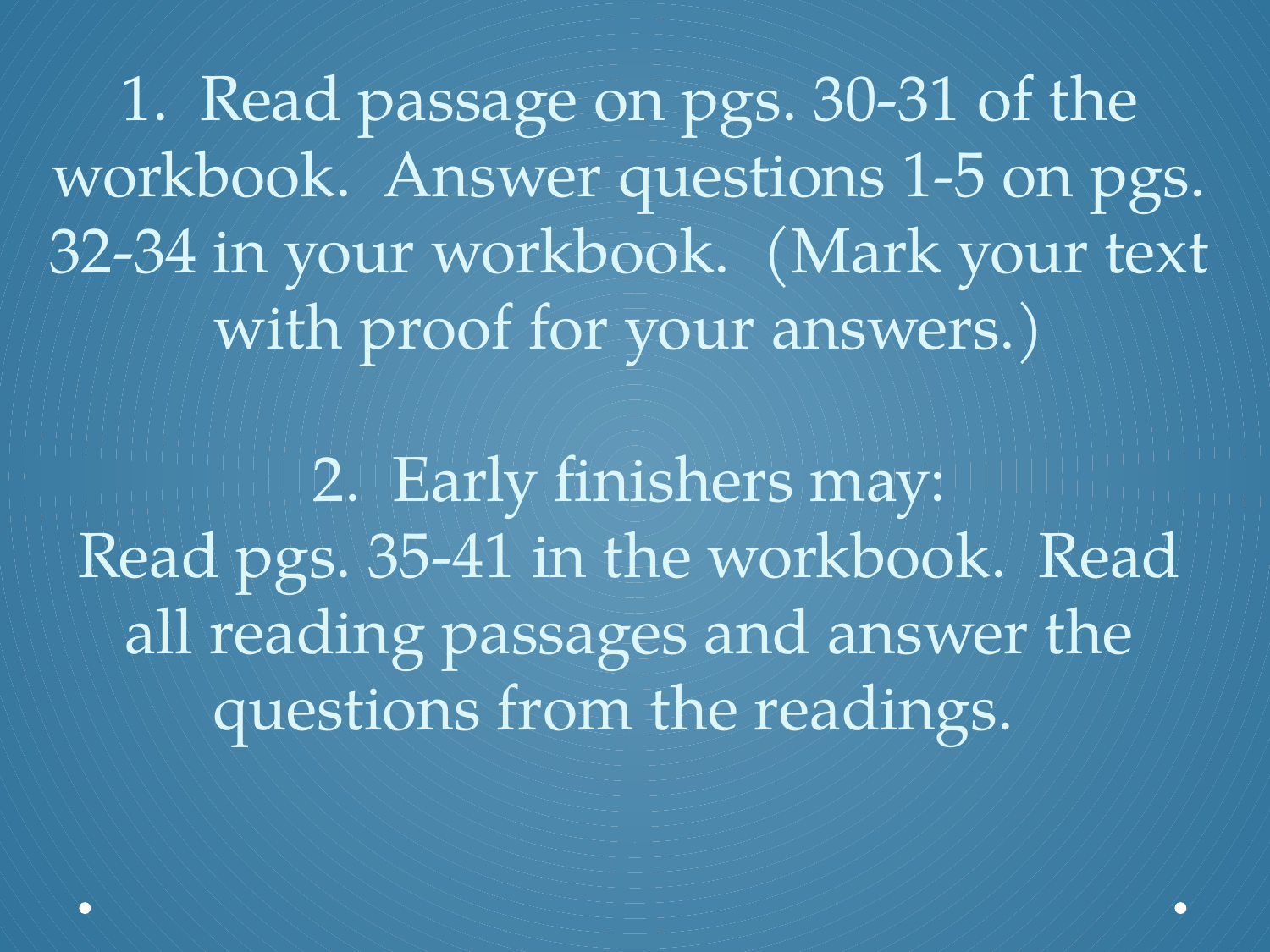

# 1.  Read passage on pgs. 30-31 of the workbook.  Answer questions 1-5 on pgs. 32-34 in your workbook.  (Mark your text with proof for your answers.) 2.  Early finishers may: Read pgs. 35-41 in the workbook.  Read all reading passages and answer the questions from the readings.